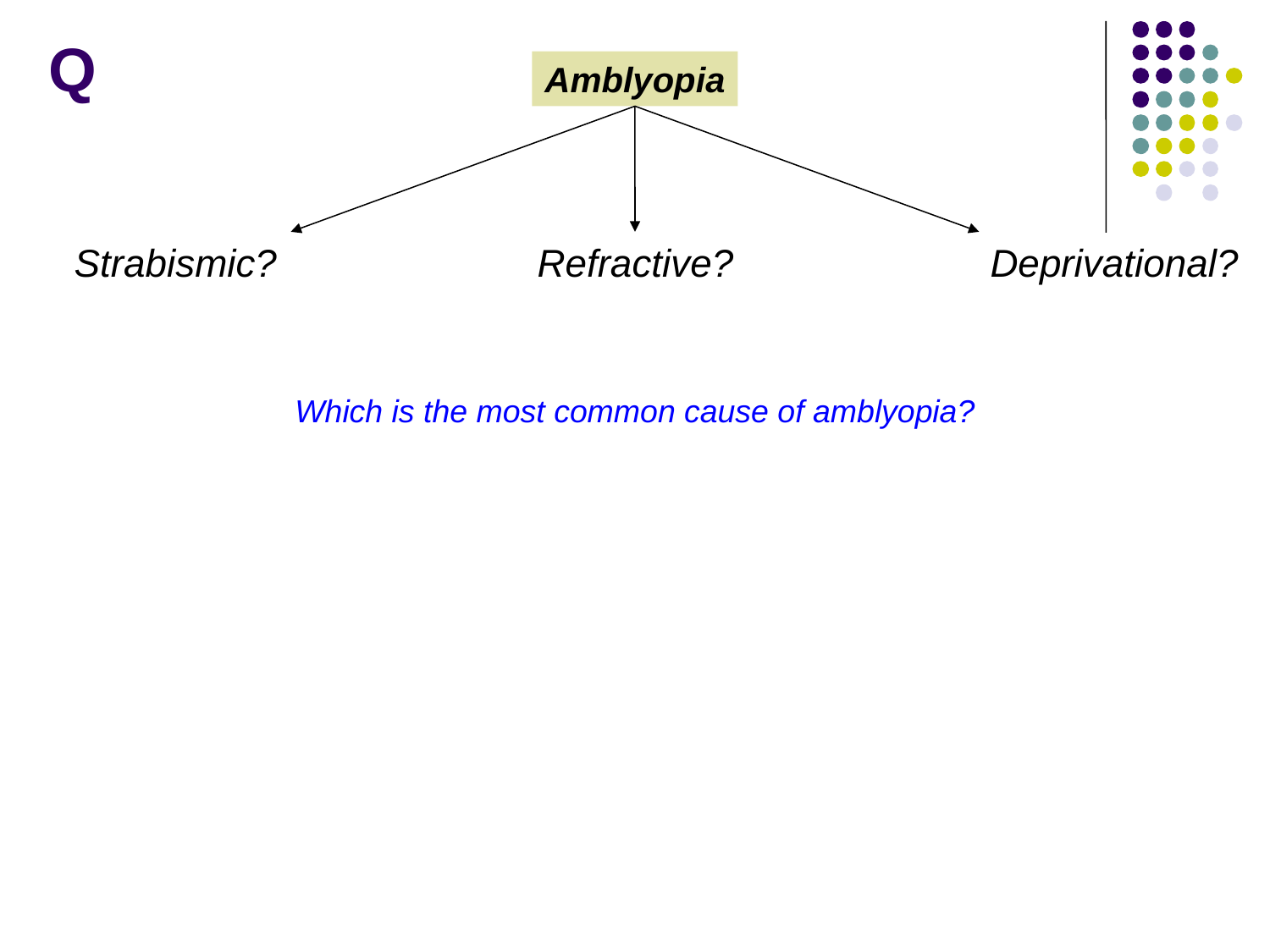

Q
Amblyopia
Strabismic?
Refractive?
Deprivational?
Which is the most common cause of amblyopia?